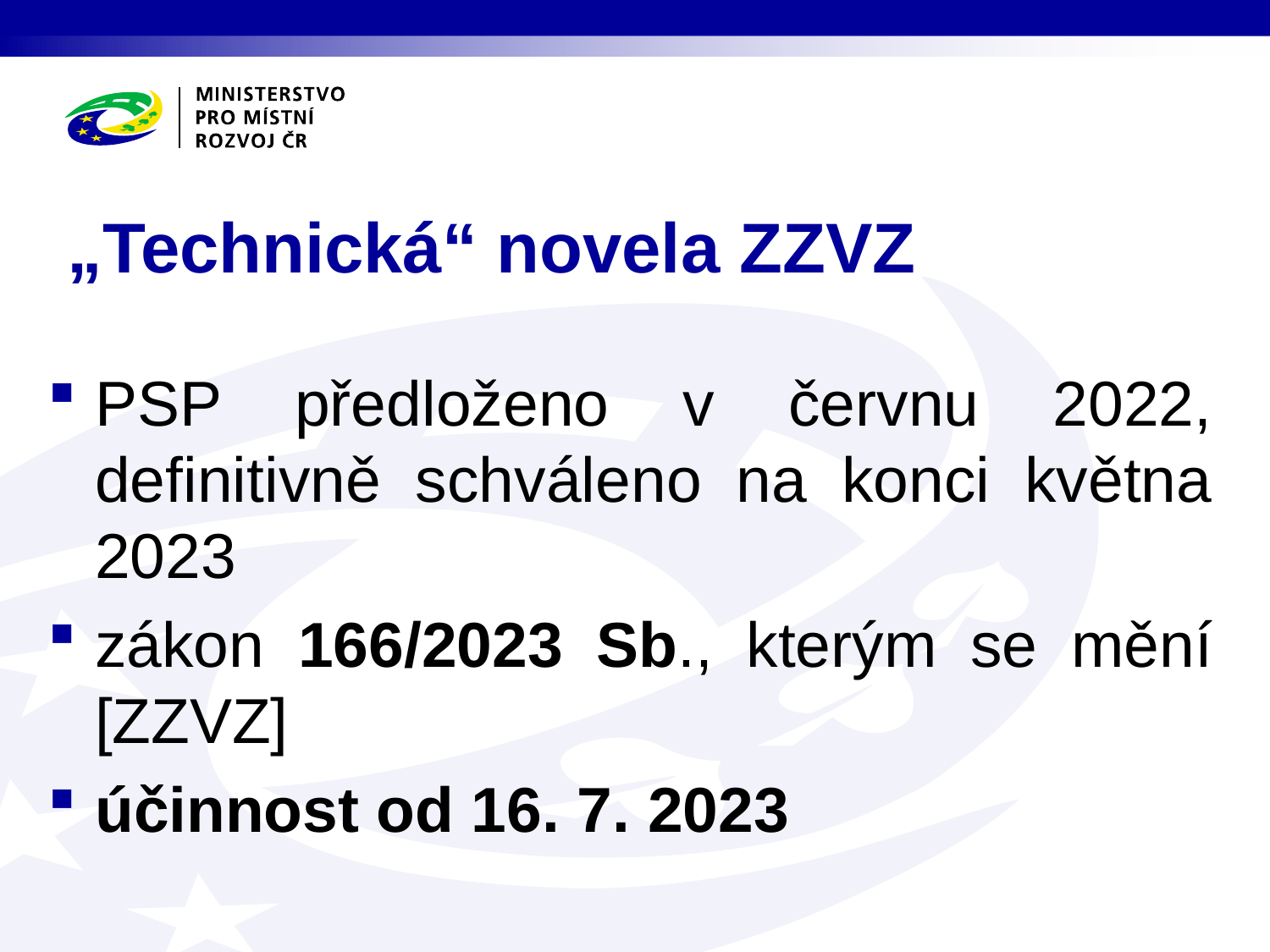

# „Technická“ novela ZZVZ
PSP předloženo v červnu 2022, definitivně schváleno na konci května 2023
zákon 166/2023 Sb., kterým se mění [ZZVZ]
účinnost od 16. 7. 2023